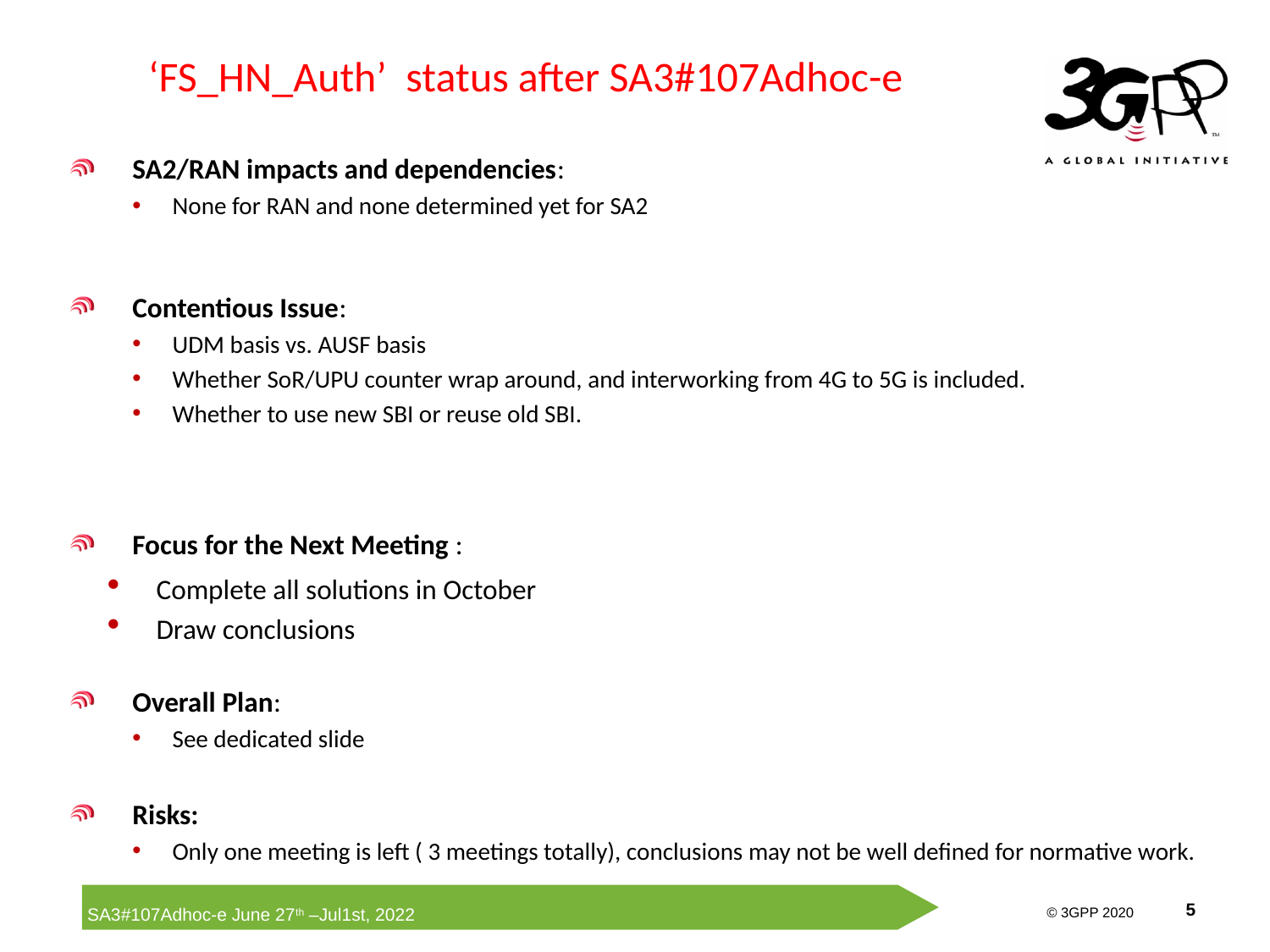

# ‘FS_HN_Auth’  status after SA3#107Adhoc-e
SA2/RAN impacts and dependencies:
None for RAN and none determined yet for SA2

Contentious Issue:
UDM basis vs. AUSF basis
Whether SoR/UPU counter wrap around, and interworking from 4G to 5G is included.
Whether to use new SBI or reuse old SBI.

Focus for the Next Meeting :
Complete all solutions in October
Draw conclusions

Overall Plan:
See dedicated slide

Risks:
Only one meeting is left ( 3 meetings totally), conclusions may not be well defined for normative work.